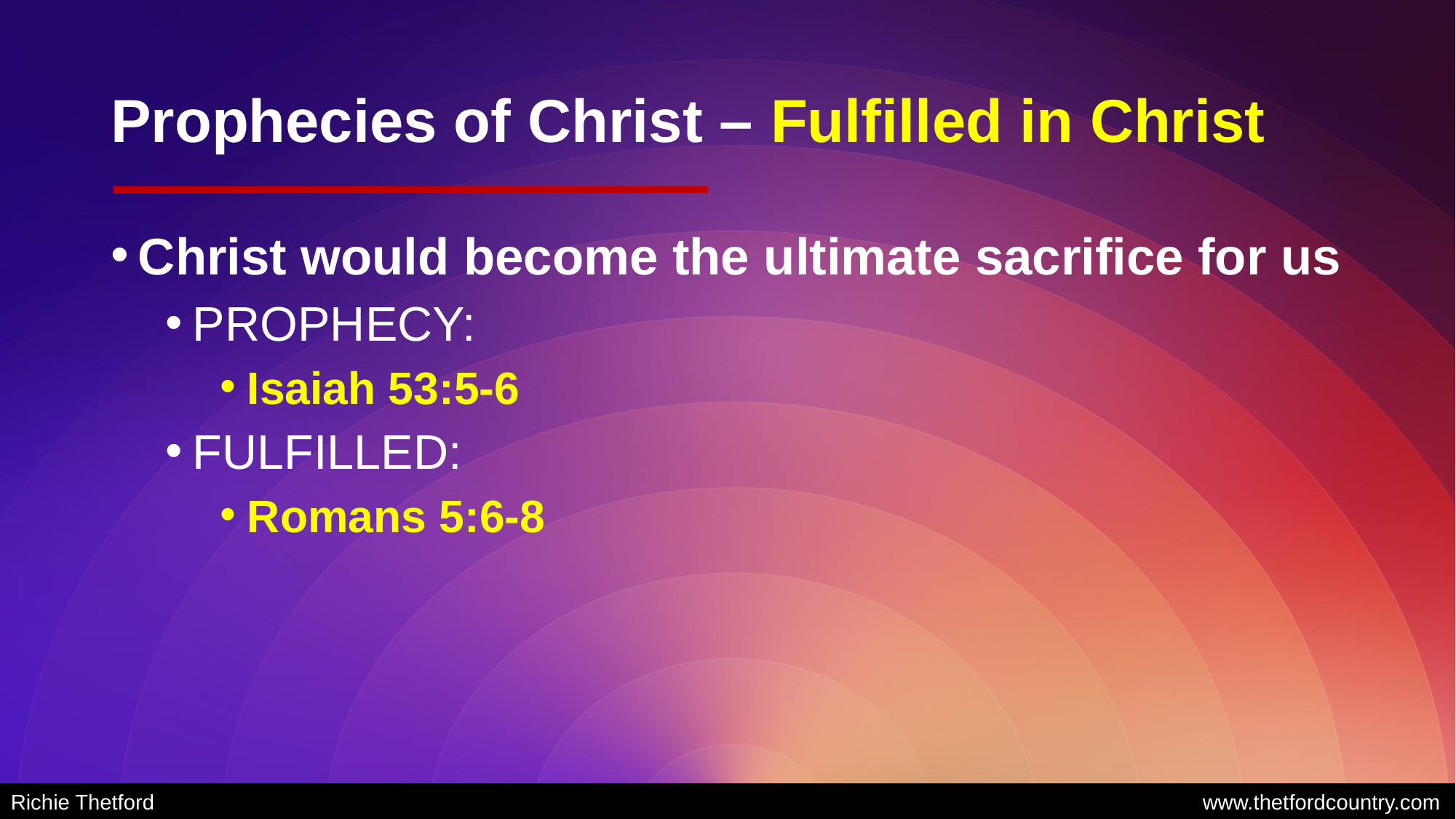

# Prophecies of Christ – Fulfilled in Christ
Christ would become the ultimate sacrifice for us
PROPHECY:
Isaiah 53:5-6
FULFILLED:
Romans 5:6-8
Richie Thetford								                                   www.thetfordcountry.com